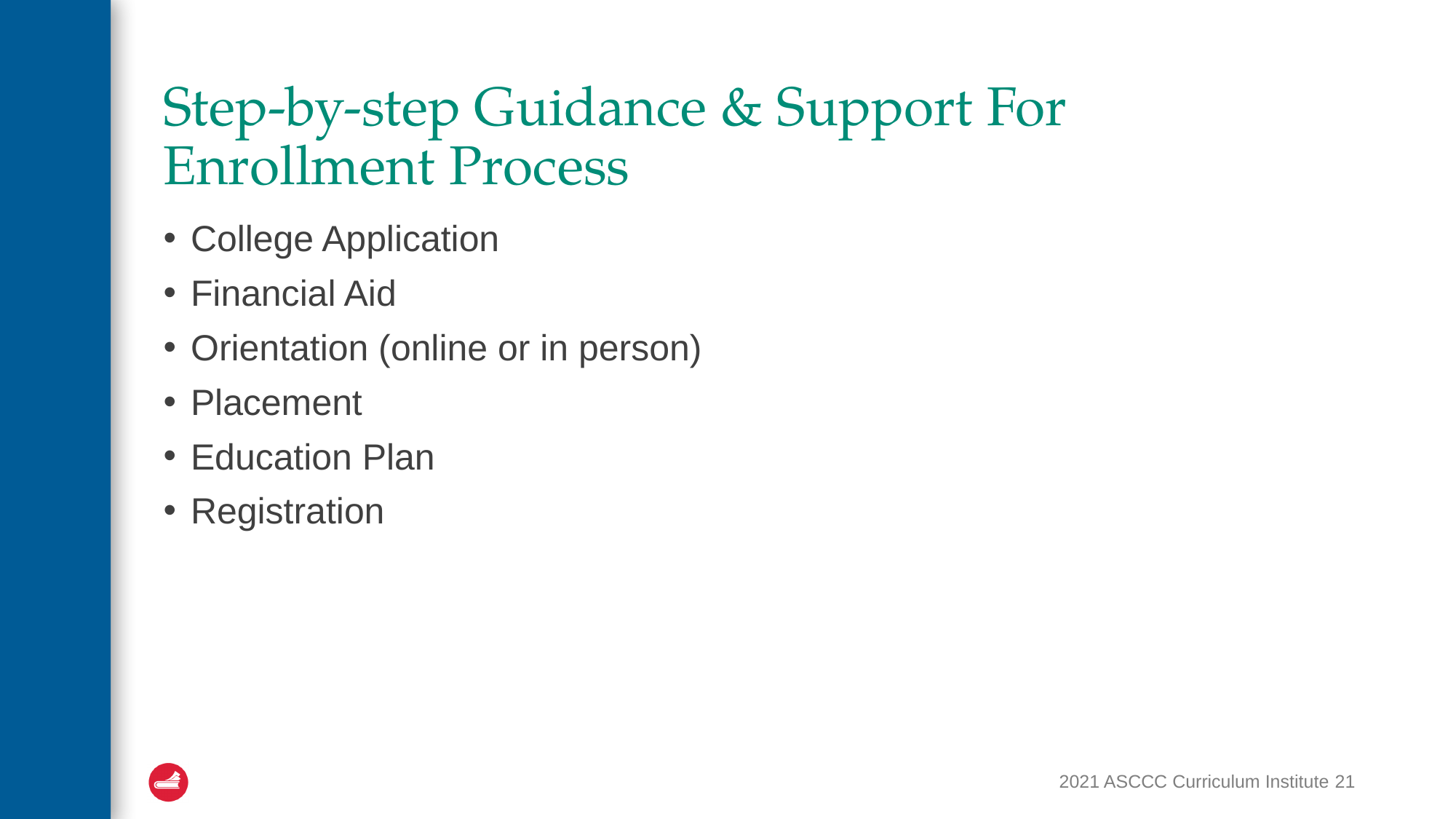

# Step-by-step Guidance & Support For Enrollment Process
College Application
Financial Aid
Orientation (online or in person)
Placement
Education Plan
Registration
2021 ASCCC Curriculum Institute 21